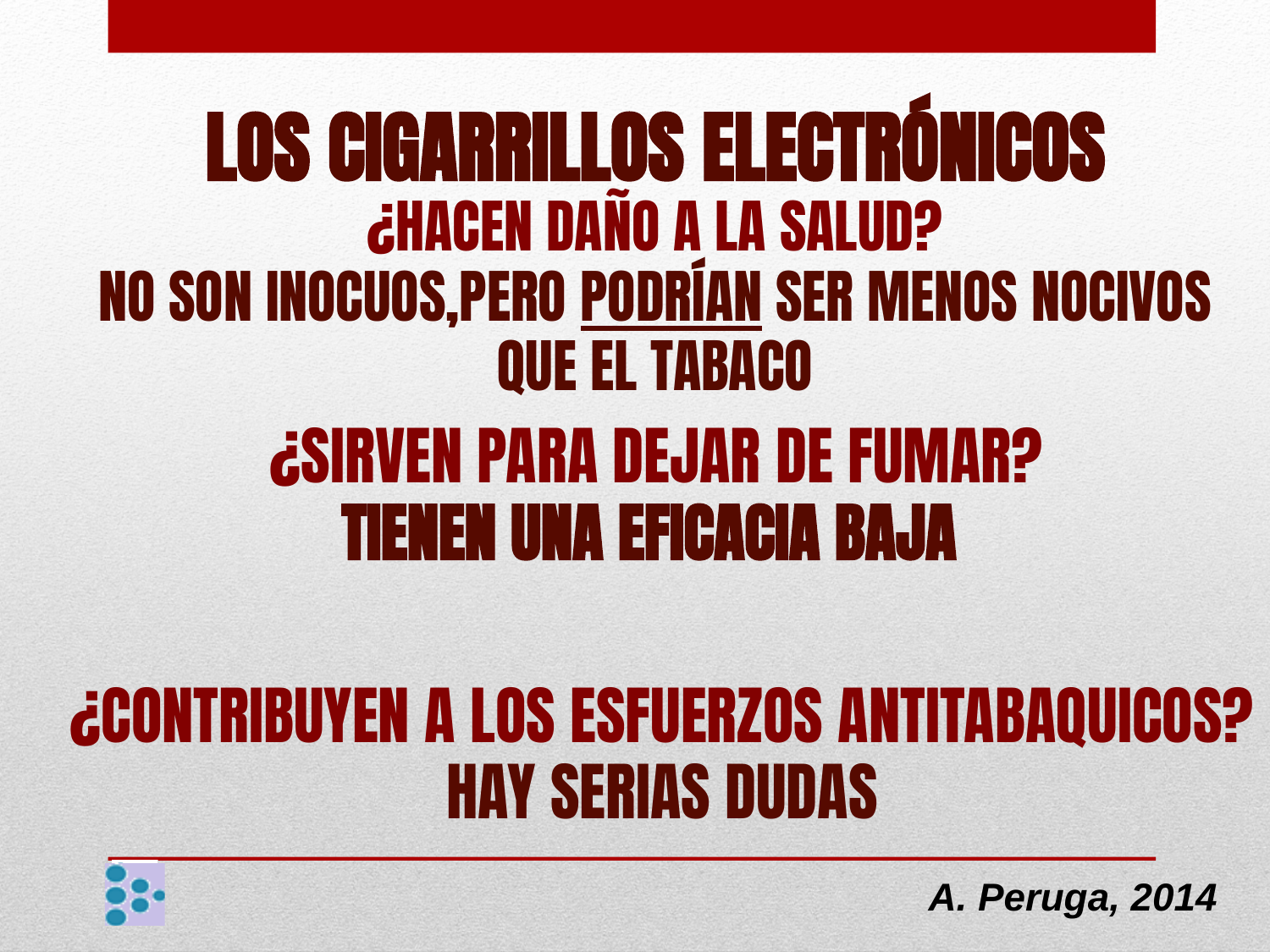

Los cigarrillos electrÓnicos

¿HACEN DAÑO A LA SALUD?
no son inocuos,PERO Podrían SER MENOS NOCIVOS QUE EL TABACO
¿SIRVEN PARA DEJAR DE FUMAR?
tienen una eficacia baja
# ¿CONTRIBUYEN A LOS ESFUERZOS ANTITABAQUICOS? HAY SERIAS DUDAS
A. Peruga, 2014